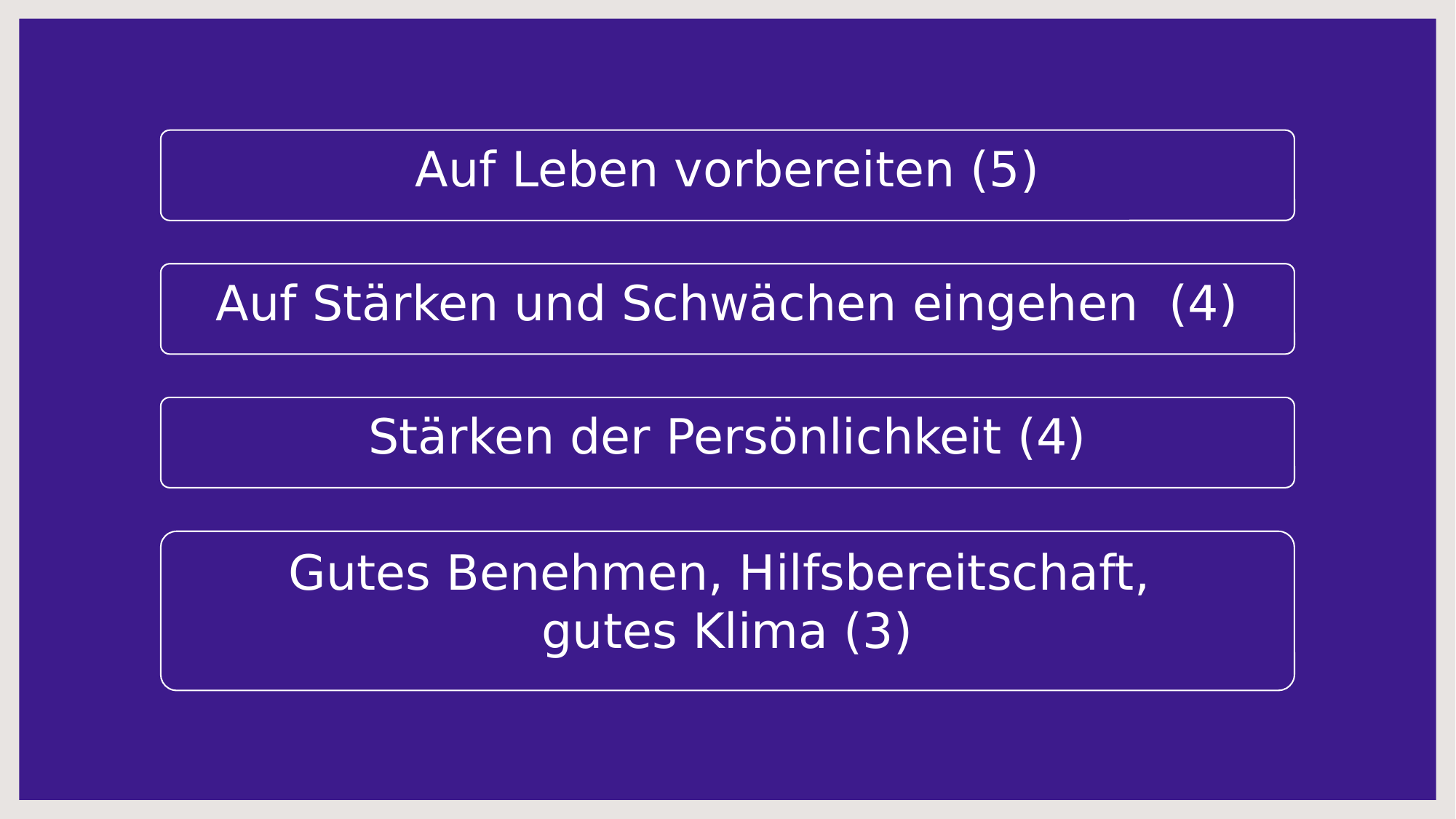

Auf Leben vorbereiten (5)
Auf Stärken und Schwächen eingehen  (4)
Stärken der Persönlichkeit (4)
Gutes Benehmen, Hilfsbereitschaft,
gutes Klima (3)